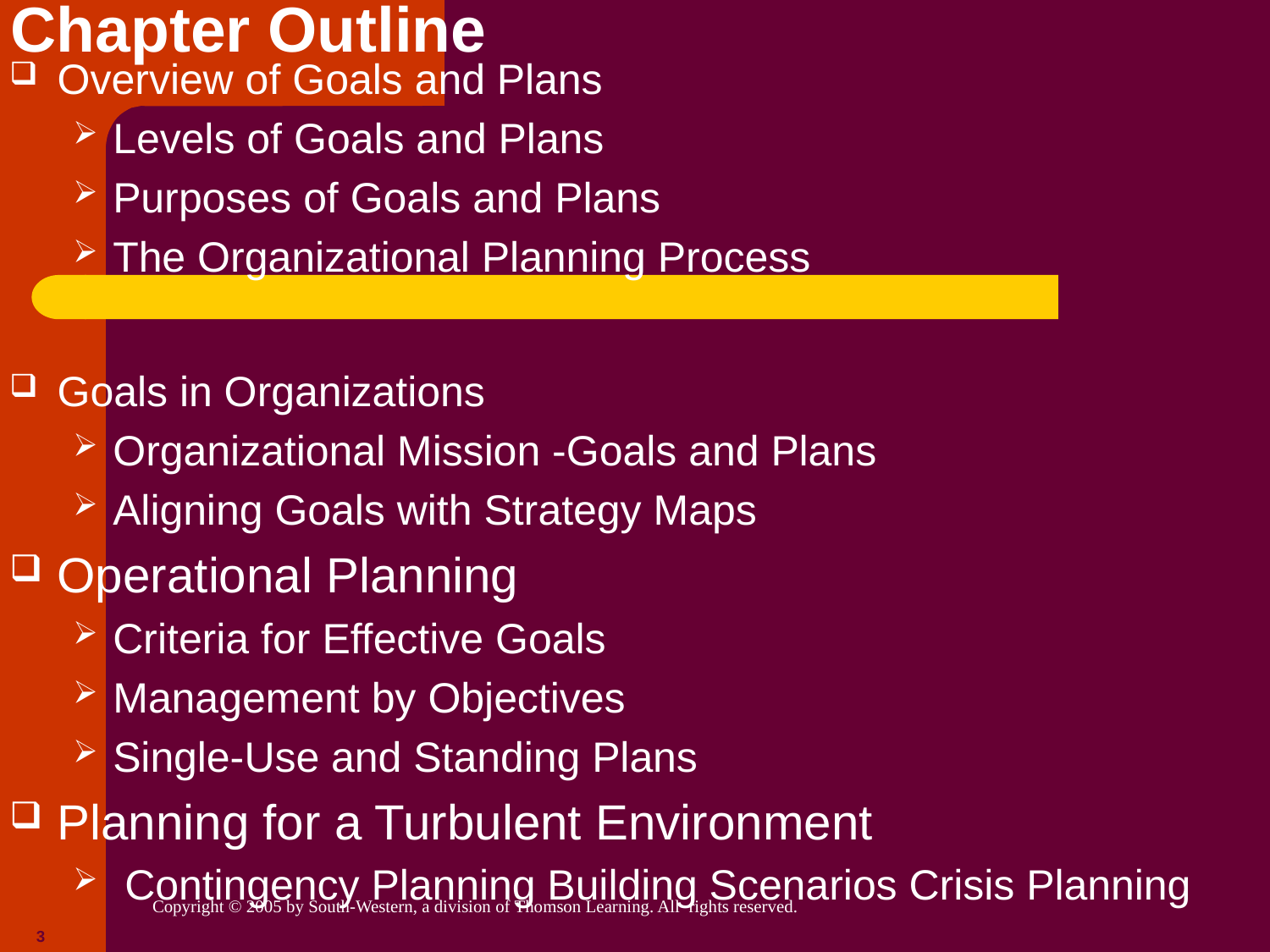

# Chapter Outline
Overview of Goals and Plans
Levels of Goals and Plans
Purposes of Goals and Plans
The Organizational Planning Process

Goals in Organizations
Organizational Mission -Goals and Plans
Aligning Goals with Strategy Maps
Operational Planning
Criteria for Effective Goals
Management by Objectives
Single-Use and Standing Plans
Planning for a Turbulent Environment
 Contingency Planning Building Scenarios Crisis Planning
3